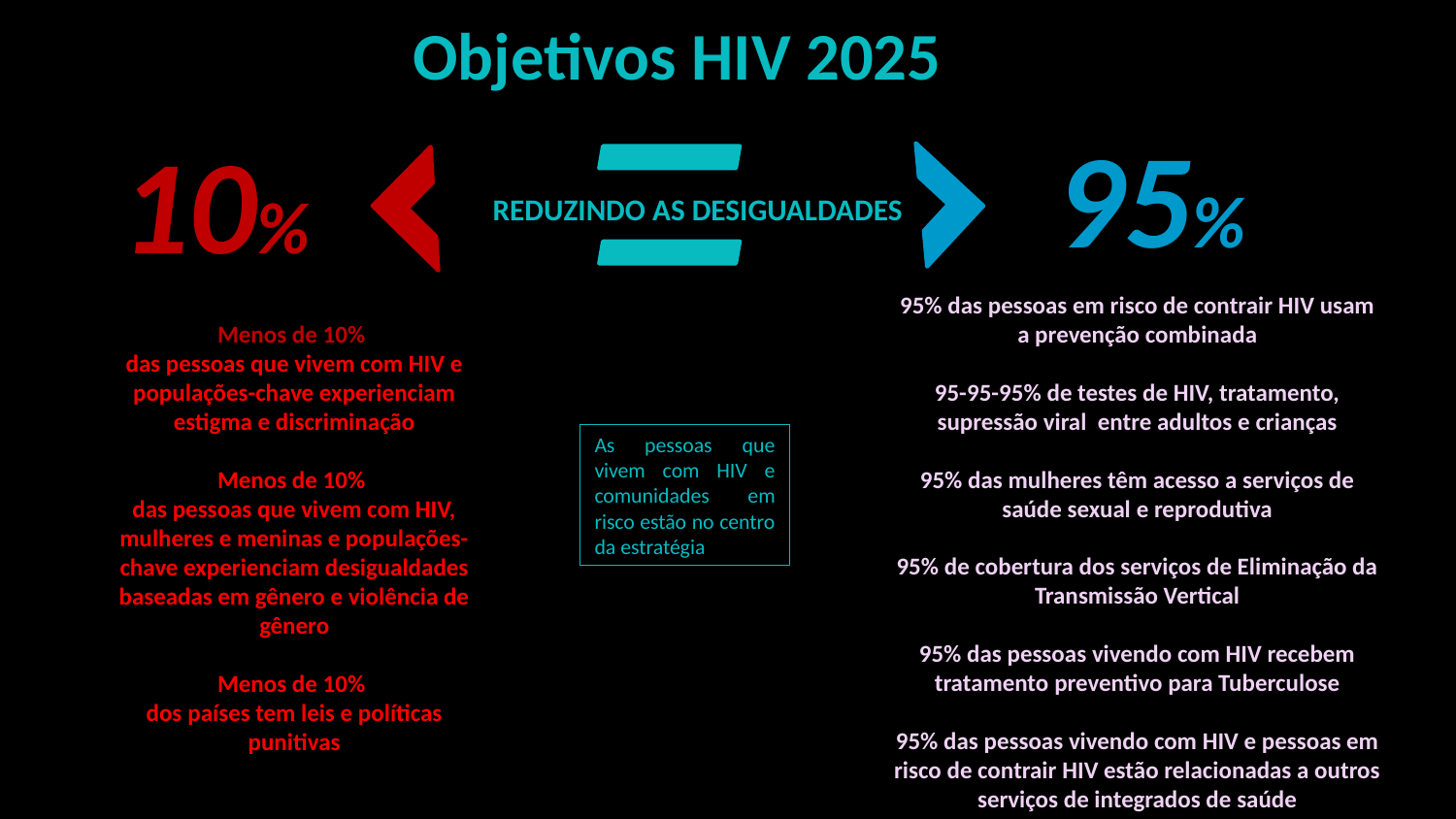

Objetivos HIV 2025
95%
10%

REDUZINDO AS DESIGUALDADES

95% das pessoas em risco de contrair HIV usam a prevenção combinada

95-95-95% de testes de HIV, tratamento, supressão viral  entre adultos e crianças
95% das mulheres têm acesso a serviços de saúde sexual e reprodutiva

95% de cobertura dos serviços de Eliminação da Transmissão Vertical

95% das pessoas vivendo com HIV recebem tratamento preventivo para Tuberculose

95% das pessoas vivendo com HIV e pessoas em risco de contrair HIV estão relacionadas a outros serviços de integrados de saúde
Menos de 10%
das pessoas que vivem com HIV e populações-chave experienciam estigma e discriminação

Menos de 10%
das pessoas que vivem com HIV, mulheres e meninas e populações-chave experienciam desigualdades baseadas em gênero e violência de gênero

Menos de 10%
dos países tem leis e políticas punitivas
As pessoas que vivem com HIV e comunidades em risco estão no centro da estratégia